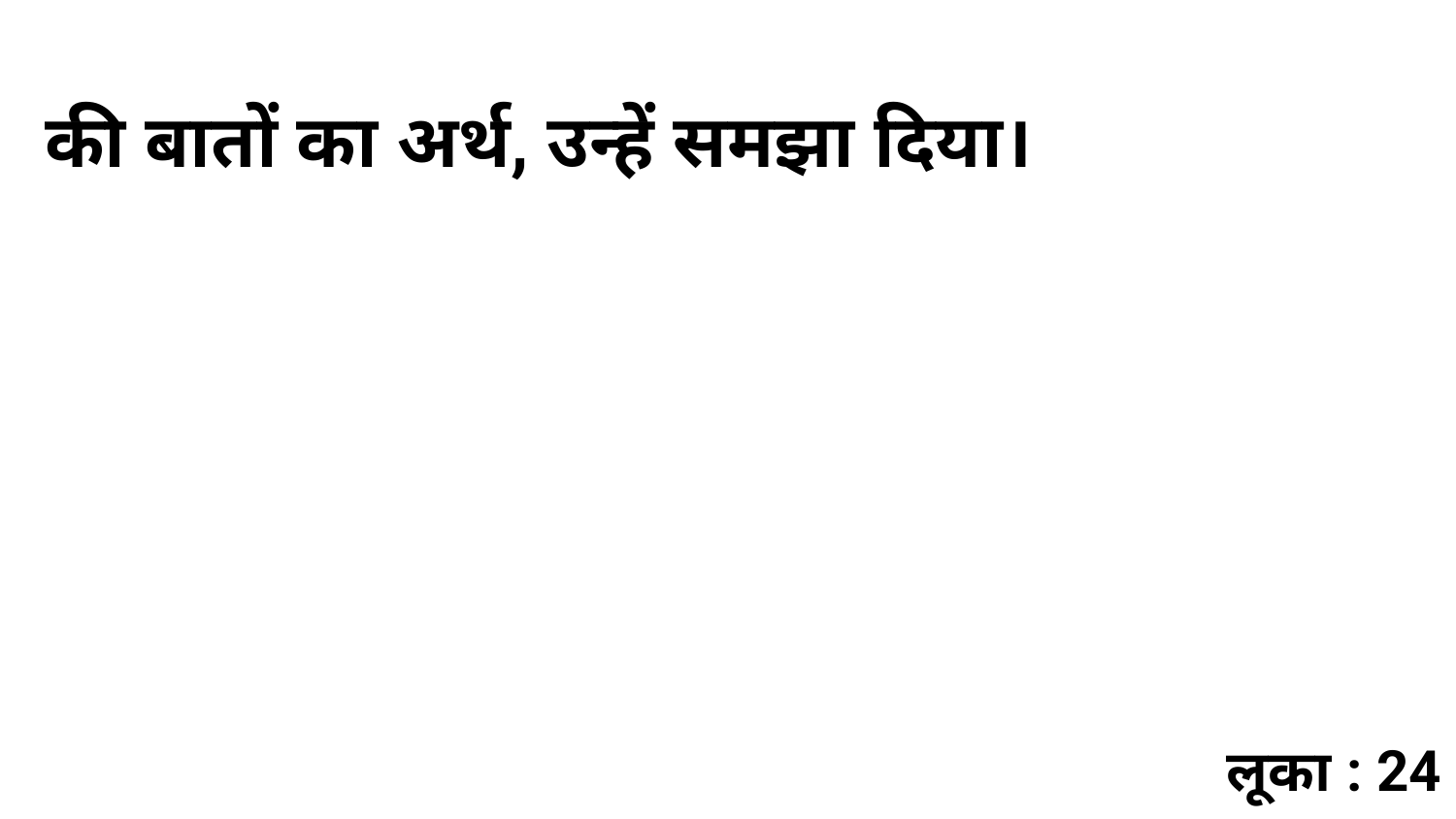

की बातों का अर्थ, उन्हें समझा दिया।
लूका : 24